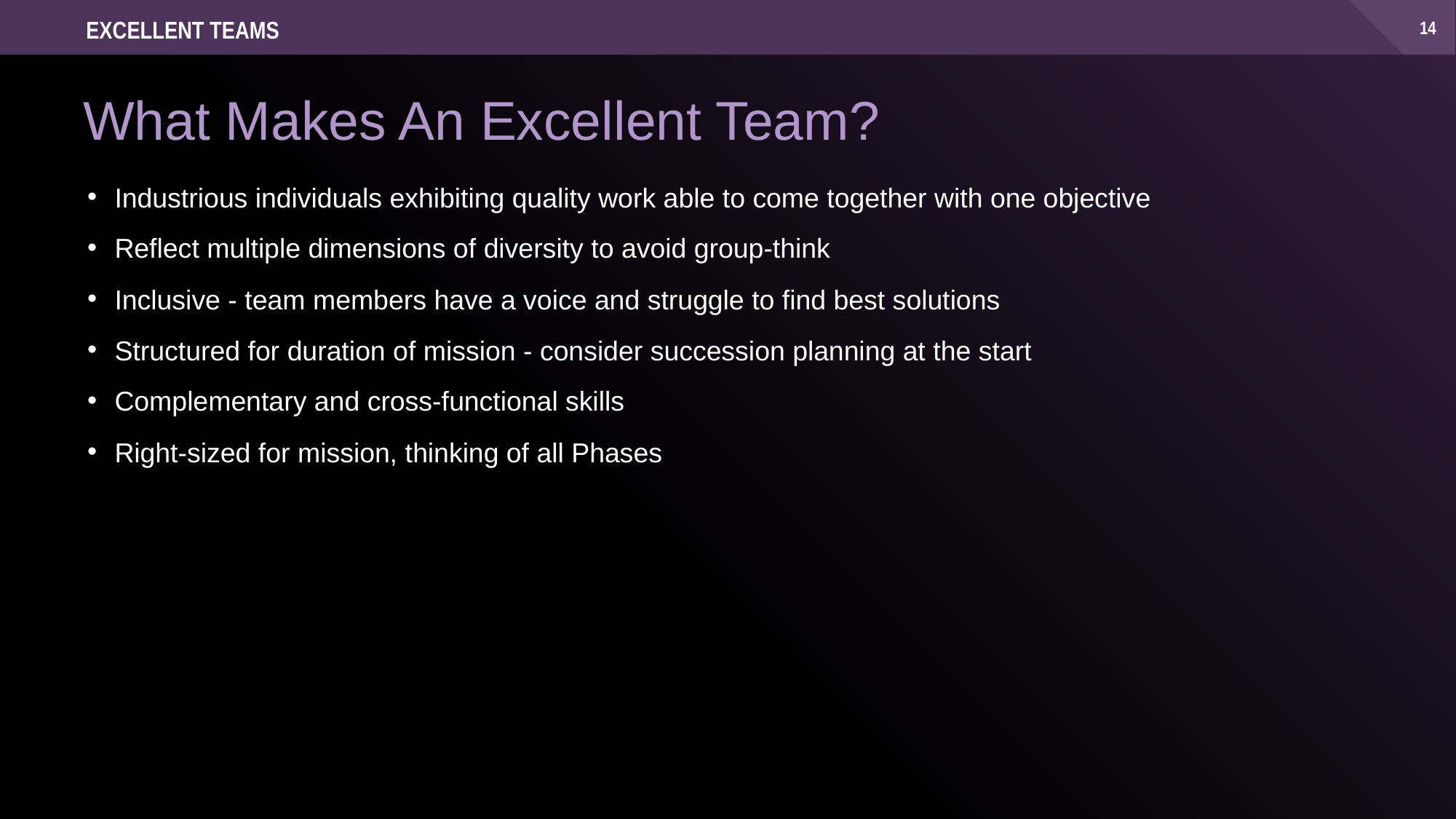

EXCELLENT TEAMS
# What Makes An Excellent Team?
Industrious individuals exhibiting quality work able to come together with one objective
Reflect multiple dimensions of diversity to avoid group-think
Inclusive - team members have a voice and struggle to find best solutions
Structured for duration of mission - consider succession planning at the start
Complementary and cross-functional skills
Right-sized for mission, thinking of all Phases